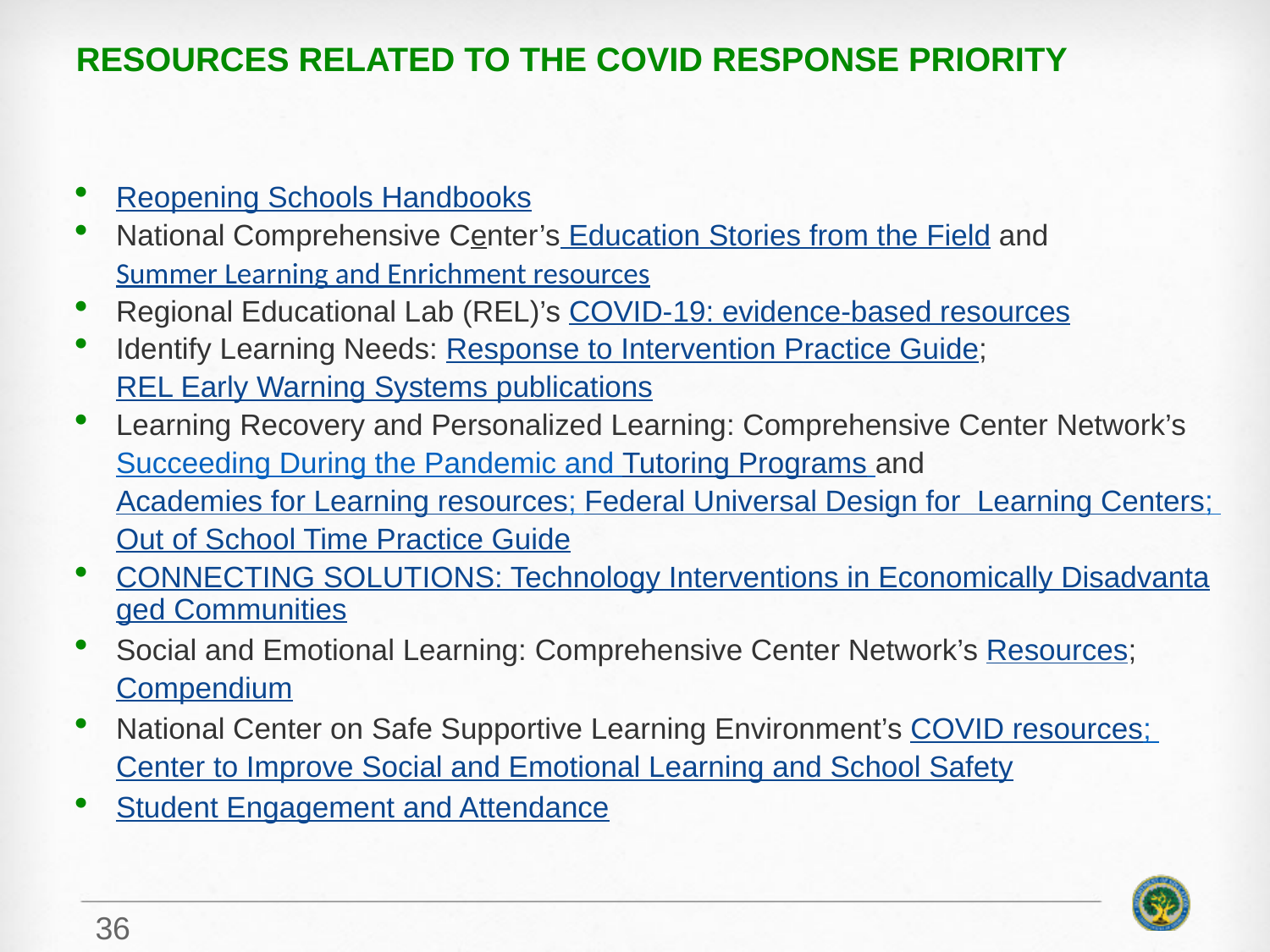

# Resources Related to the COVID Response Priority
Reopening Schools Handbooks
National Comprehensive Center’s Education Stories from the Field and Summer Learning and Enrichment resources
Regional Educational Lab (REL)’s COVID-19: evidence-based resources
Identify Learning Needs: Response to Intervention Practice Guide; REL Early Warning Systems publications
Learning Recovery and Personalized Learning: Comprehensive Center Network’s Succeeding During the Pandemic and Tutoring Programs and Academies for Learning resources; Federal Universal Design for  Learning Centers; Out of School Time Practice Guide
CONNECTING SOLUTIONS: Technology Interventions in Economically Disadvantaged Communities
Social and Emotional Learning: Comprehensive Center Network’s Resources; Compendium
National Center on Safe Supportive Learning Environment’s COVID resources; Center to Improve Social and Emotional Learning and School Safety
Student Engagement and Attendance

36